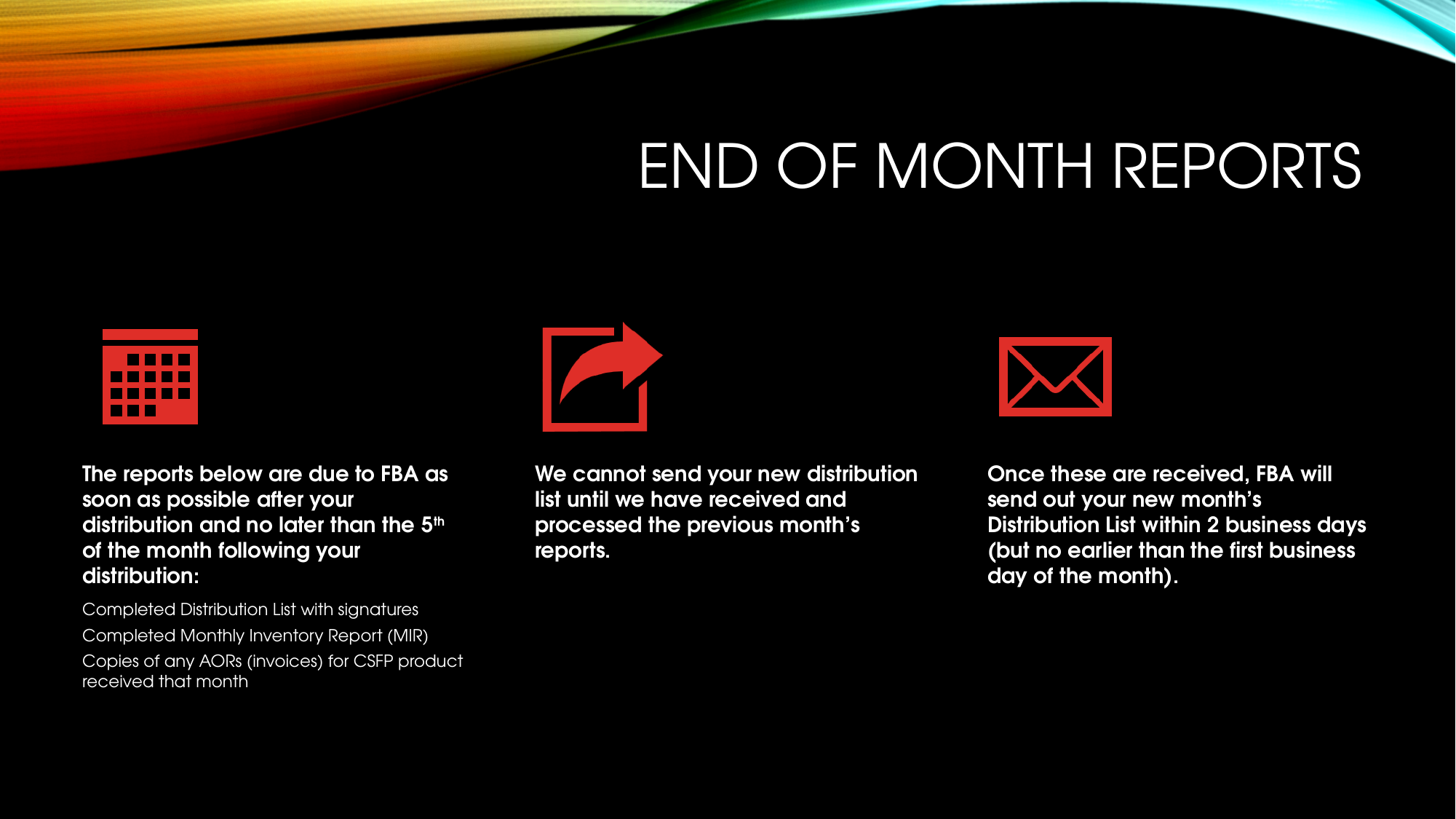

# End of month reports
The reports below are due to FBA as soon as possible after your distribution and no later than the 5th of the month following your distribution:
Completed Distribution List with signatures
Completed Monthly Inventory Report (MIR)
Copies of any AORs (invoices) for CSFP product received that month
We cannot send your new distribution list until we have received and processed the previous month’s reports.
Once these are received, FBA will send out your new month’s Distribution List within 2 business days (but no earlier than the first business day of the month).